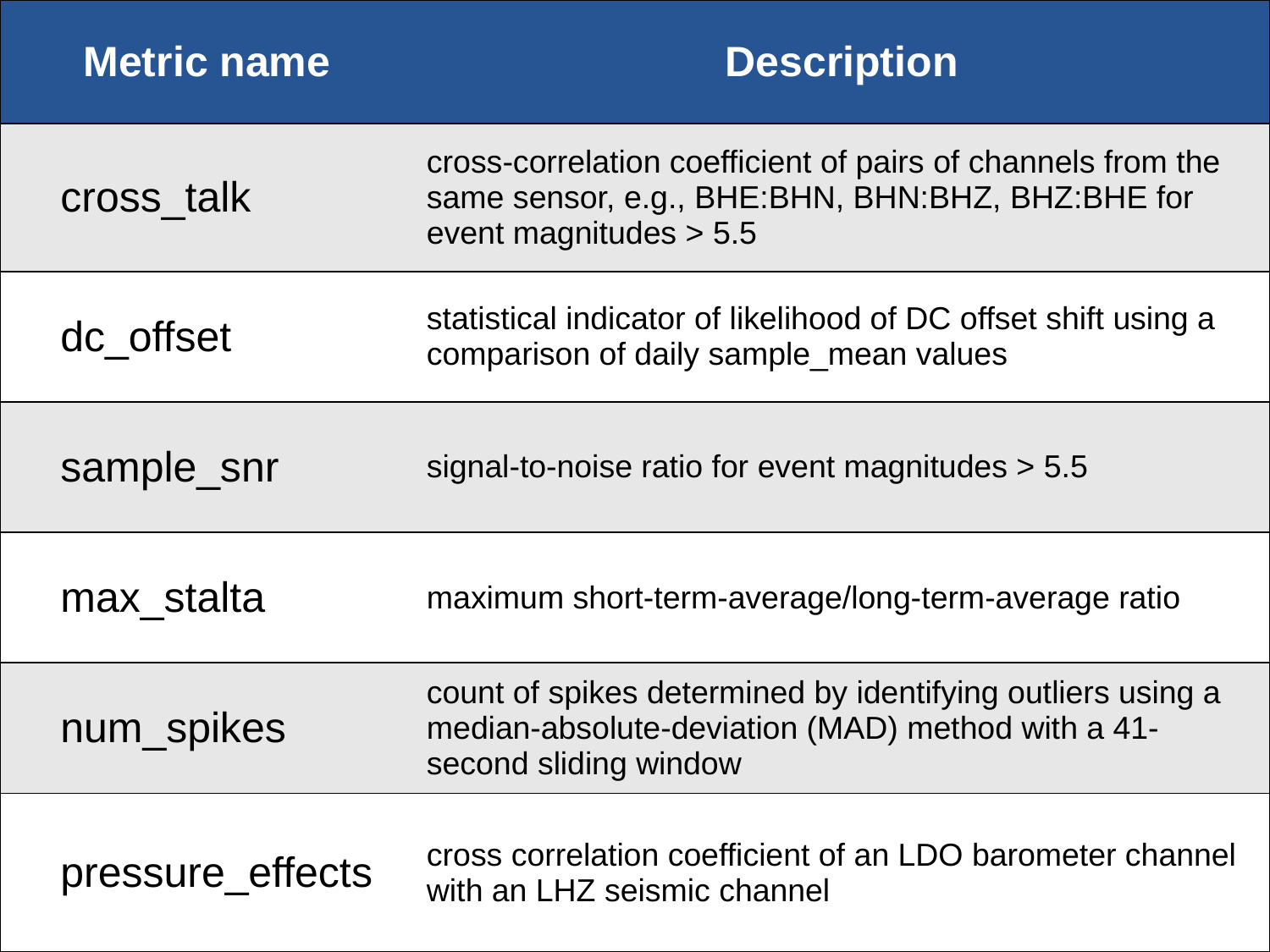

| Metric name | Description |
| --- | --- |
| cross\_talk | cross-correlation coefficient of pairs of channels from the same sensor, e.g., BHE:BHN, BHN:BHZ, BHZ:BHE for event magnitudes > 5.5 |
| dc\_offset | statistical indicator of likelihood of DC offset shift using a comparison of daily sample\_mean values |
| sample\_snr | signal-to-noise ratio for event magnitudes > 5.5 |
| max\_stalta | maximum short-term-average/long-term-average ratio |
| num\_spikes | count of spikes determined by identifying outliers using a median-absolute-deviation (MAD) method with a 41-second sliding window |
| pressure\_effects | cross correlation coefficient of an LDO barometer channel with an LHZ seismic channel |